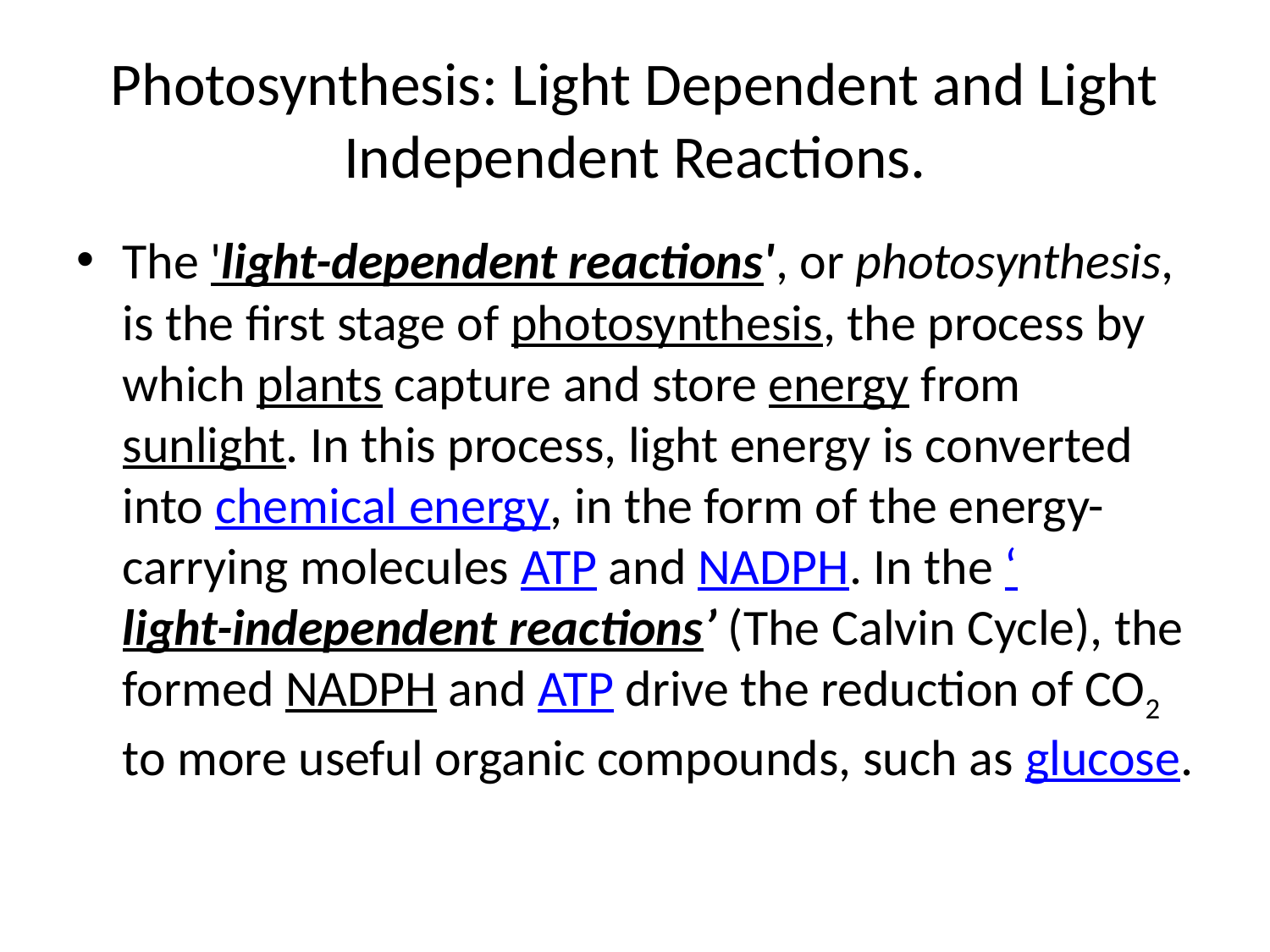

# Photosynthesis: Light Dependent and Light Independent Reactions.
The 'light-dependent reactions', or photosynthesis, is the first stage of photosynthesis, the process by which plants capture and store energy from sunlight. In this process, light energy is converted into chemical energy, in the form of the energy-carrying molecules ATP and NADPH. In the ‘light-independent reactions’ (The Calvin Cycle), the formed NADPH and ATP drive the reduction of CO2 to more useful organic compounds, such as glucose.